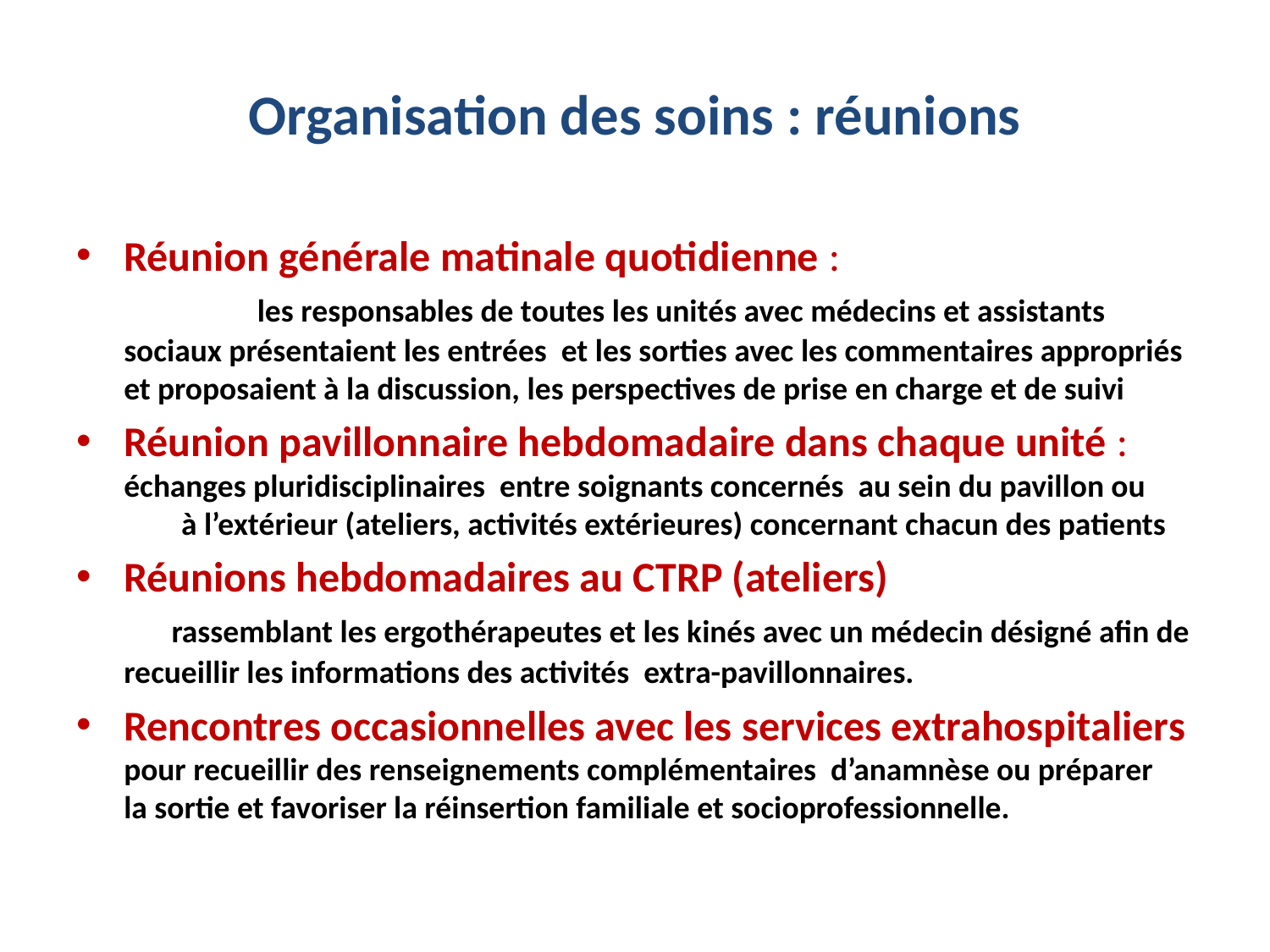

# Organisation des soins : réunions
Réunion générale matinale quotidienne :                                                    les responsables de toutes les unités avec médecins et assistants sociaux présentaient les entrées  et les sorties avec les commentaires appropriés  et proposaient à la discussion, les perspectives de prise en charge et de suivi
Réunion pavillonnaire hebdomadaire dans chaque unité :  échanges pluridisciplinaires  entre soignants concernés  au sein du pavillon ou               à l’extérieur (ateliers, activités extérieures) concernant chacun des patients
Réunions hebdomadaires au CTRP (ateliers)                                      rassemblant les ergothérapeutes et les kinés avec un médecin désigné afin de recueillir les informations des activités  extra-pavillonnaires.
Rencontres occasionnelles avec les services extrahospitaliers pour recueillir des renseignements complémentaires  d’anamnèse ou préparer   la sortie et favoriser la réinsertion familiale et socioprofessionnelle.